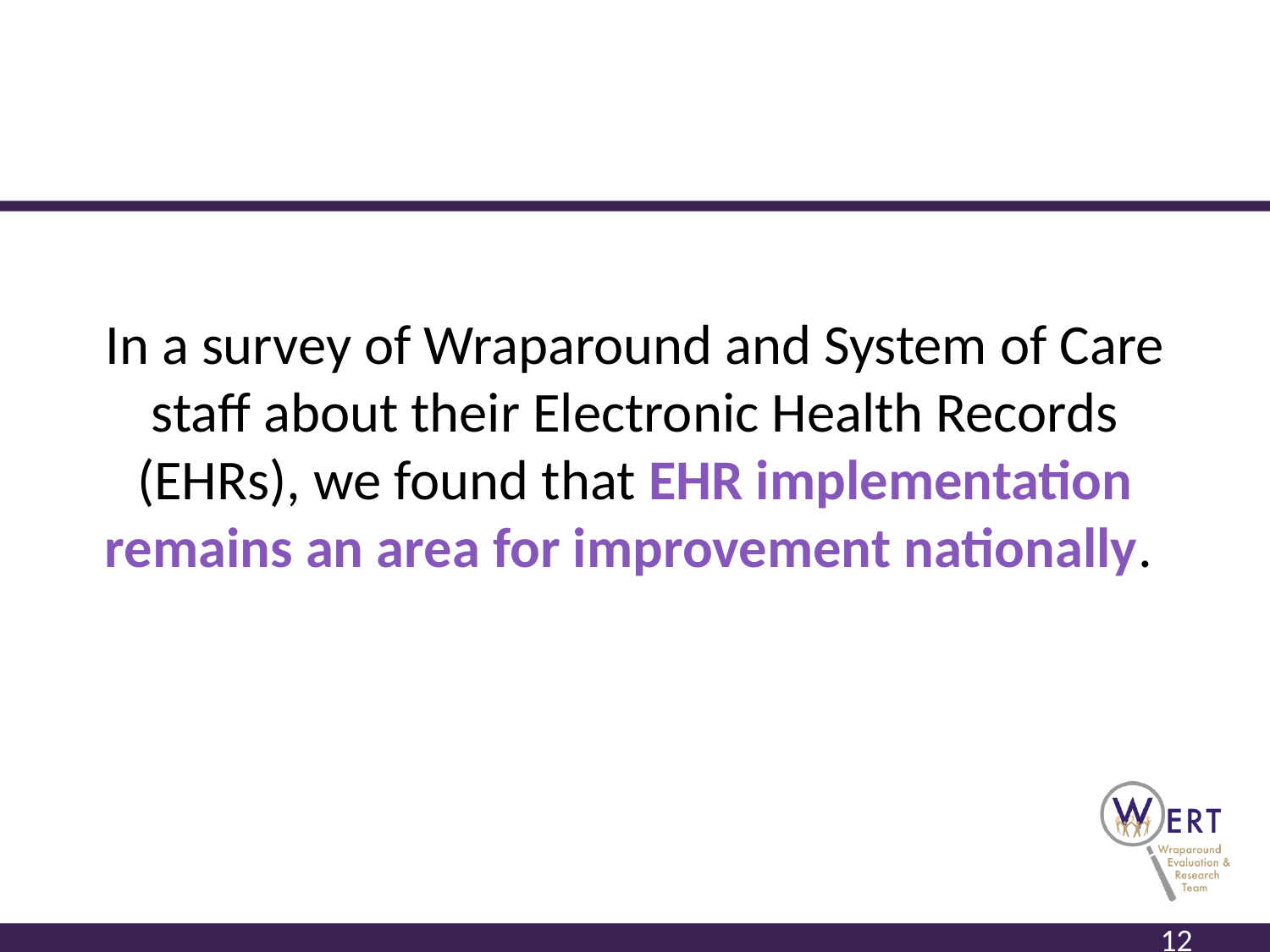

In a survey of Wraparound and System of Care staff about their Electronic Health Records (EHRs), we found that EHR implementation remains an area for improvement nationally.